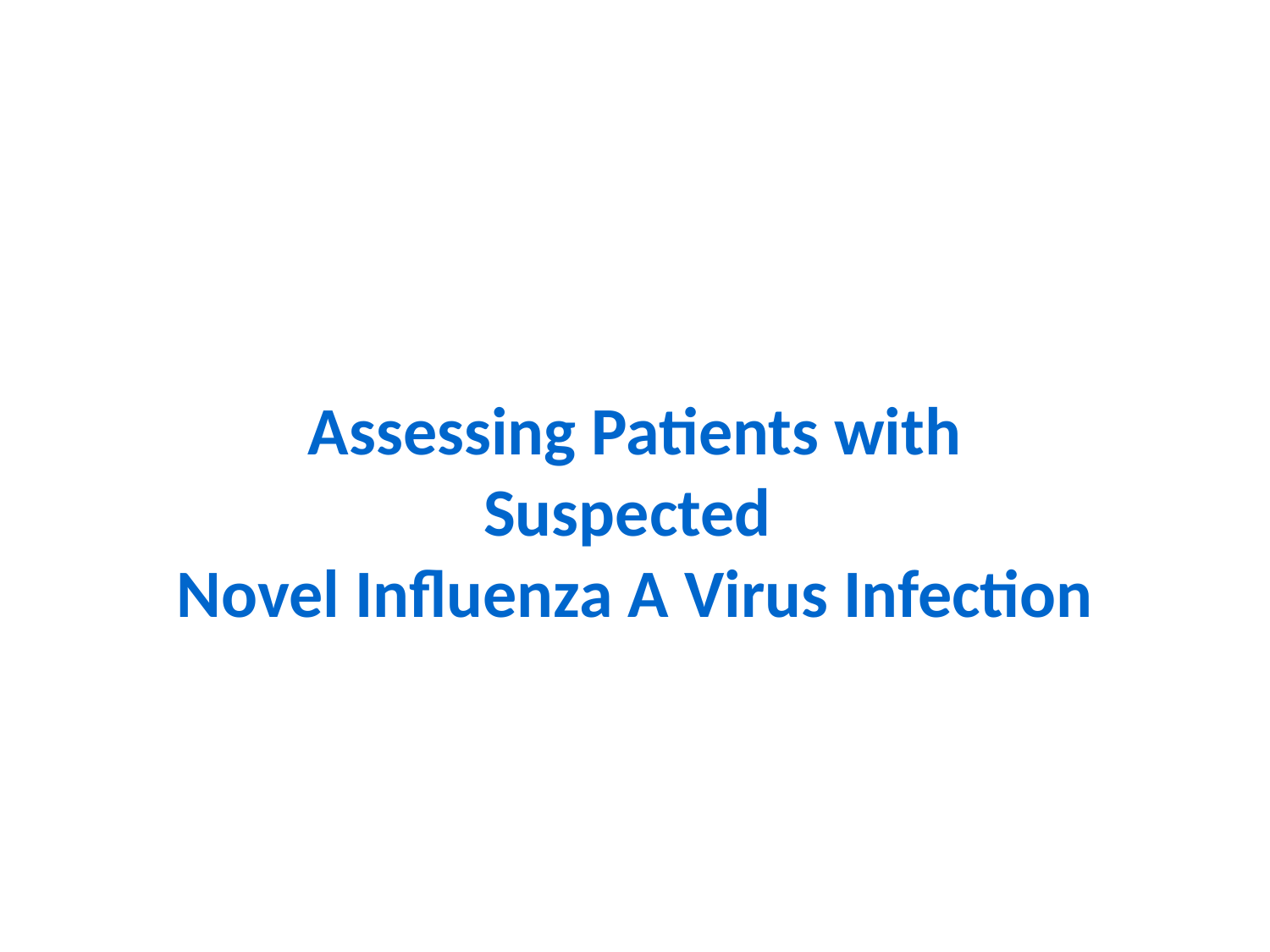

# Assessing Patients with Suspected Novel Influenza A Virus Infection